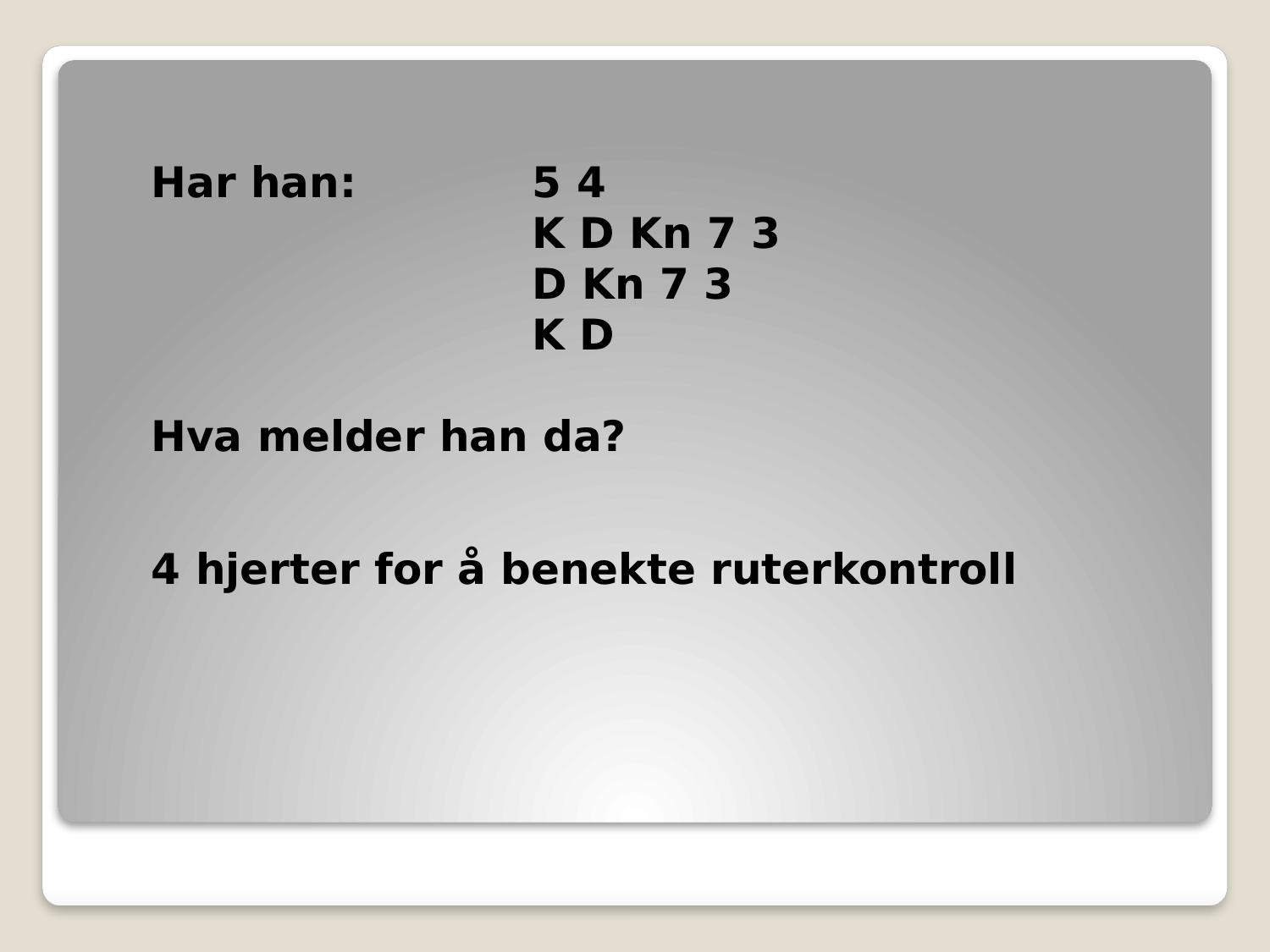

Har han:		5 4
			K D Kn 7 3
			D Kn 7 3
			K D

Hva melder han da?

4 hjerter for å benekte ruterkontroll

#